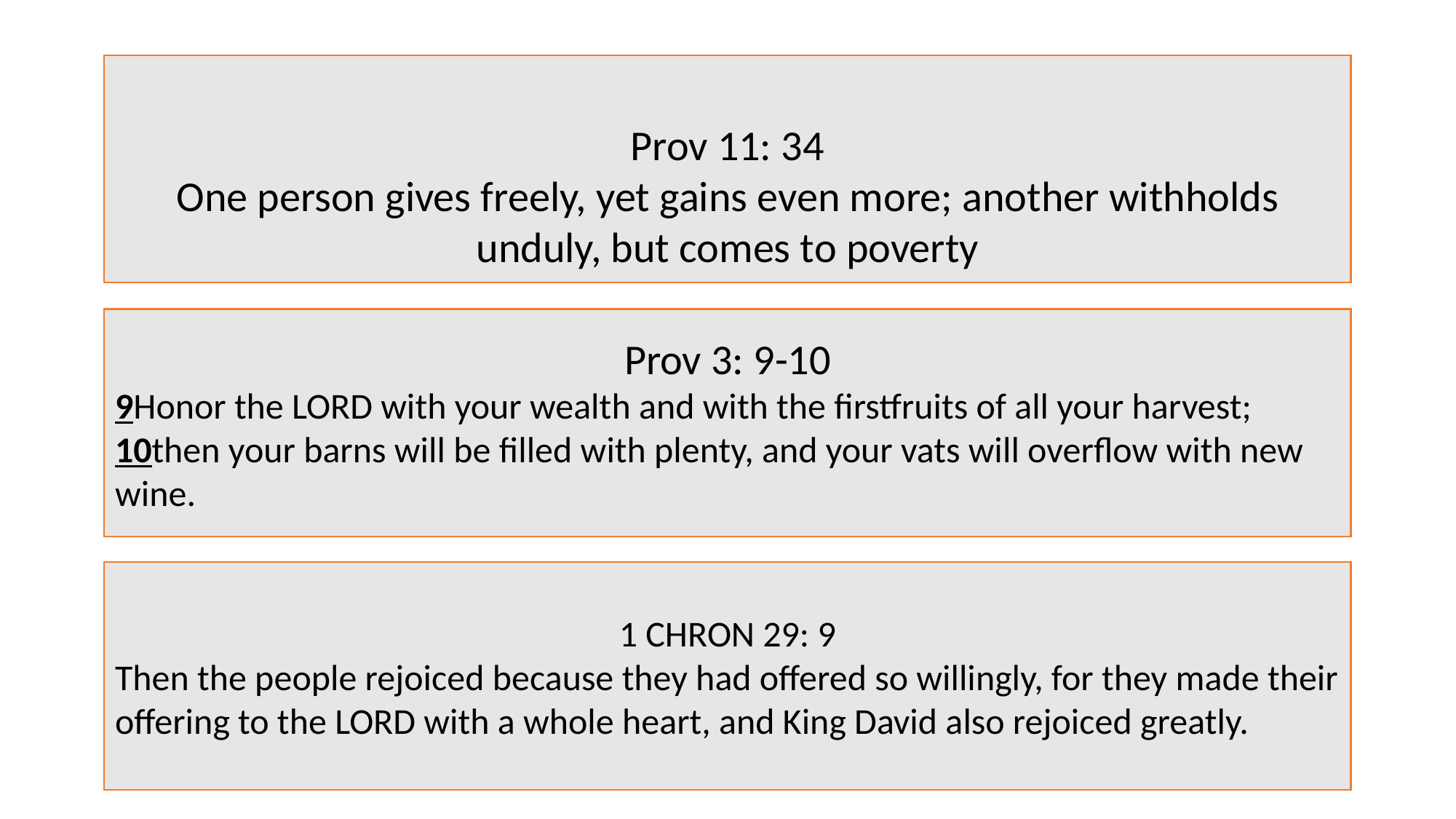

Prov 11: 34
One person gives freely, yet gains even more; another withholds unduly, but comes to poverty

Prov 3: 9-10
9Honor the LORD with your wealth and with the firstfruits of all your harvest;
10then your barns will be filled with plenty, and your vats will overflow with new wine.

1 CHRON 29: 9
Then the people rejoiced because they had offered so willingly, for they made their offering to the LORD with a whole heart, and King David also rejoiced greatly.